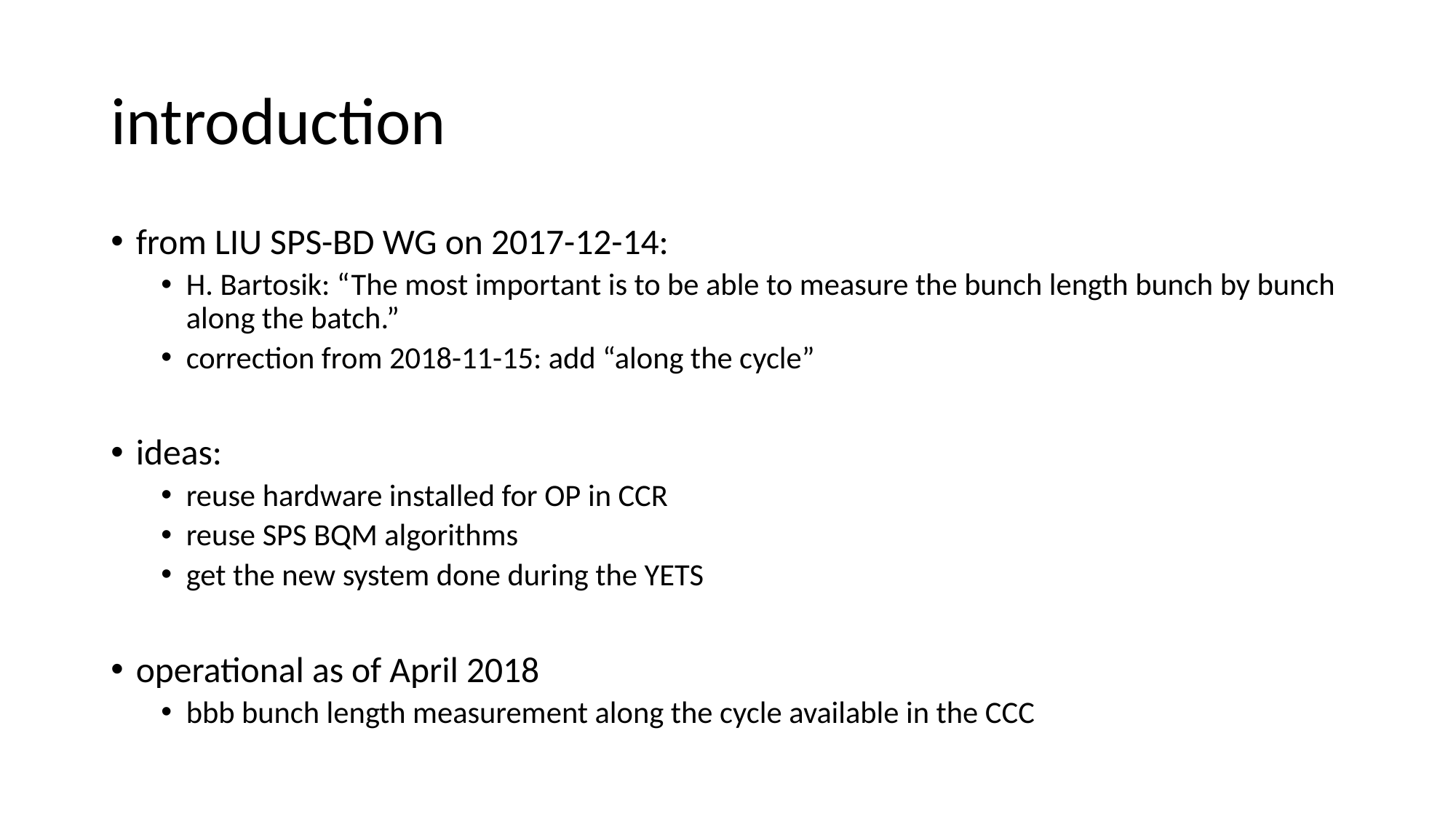

# introduction
from LIU SPS-BD WG on 2017-12-14:
H. Bartosik: “The most important is to be able to measure the bunch length bunch by bunch along the batch.”
correction from 2018-11-15: add “along the cycle”

ideas:
reuse hardware installed for OP in CCR
reuse SPS BQM algorithms
get the new system done during the YETS

operational as of April 2018
bbb bunch length measurement along the cycle available in the CCC